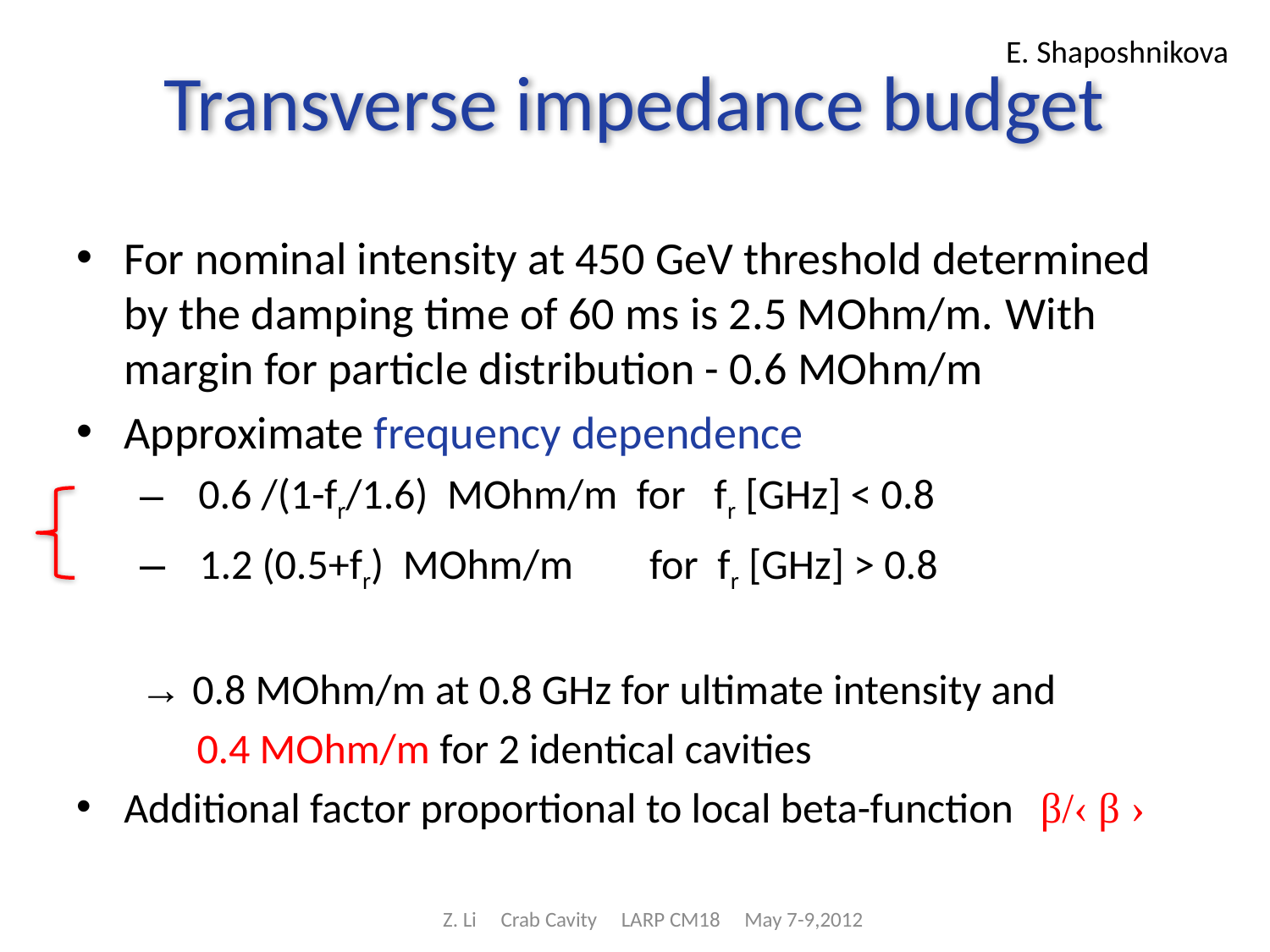

E. Shaposhnikova
# Transverse impedance budget
For nominal intensity at 450 GeV threshold determined by the damping time of 60 ms is 2.5 MOhm/m. With margin for particle distribution - 0.6 MOhm/m
Approximate frequency dependence
  0.6 /(1-fr/1.6)  MOhm/m  for   fr [GHz] < 0.8
  1.2 (0.5+fr)  MOhm/m        for  fr [GHz] > 0.8

→ 0.8 MOhm/m at 0.8 GHz for ultimate intensity and
      0.4 MOhm/m for 2 identical cavities
Additional factor proportional to local beta-function   β/‹ β ›

Z. Li     Crab Cavity     LARP CM18     May 7-9,2012